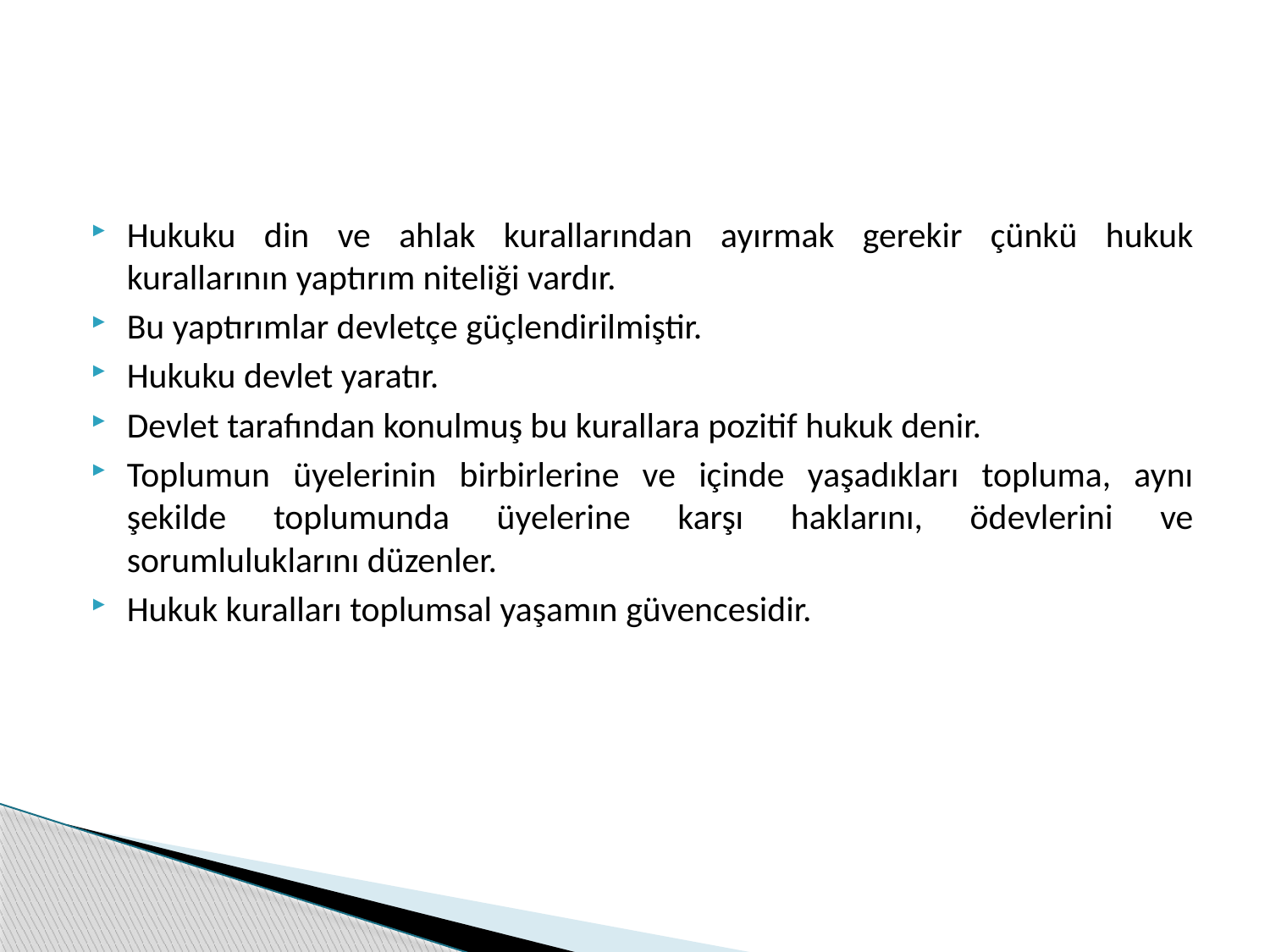

Hukuku din ve ahlak kurallarından ayırmak gerekir çünkü hukuk kurallarının yaptırım niteliği vardır.
Bu yaptırımlar devletçe güçlendirilmiştir.
Hukuku devlet yaratır.
Devlet tarafından konulmuş bu kurallara pozitif hukuk denir.
Toplumun üyelerinin birbirlerine ve içinde yaşadıkları topluma, aynı şekilde toplumunda üyelerine karşı haklarını, ödevlerini ve sorumluluklarını düzenler.
Hukuk kuralları toplumsal yaşamın güvencesidir.